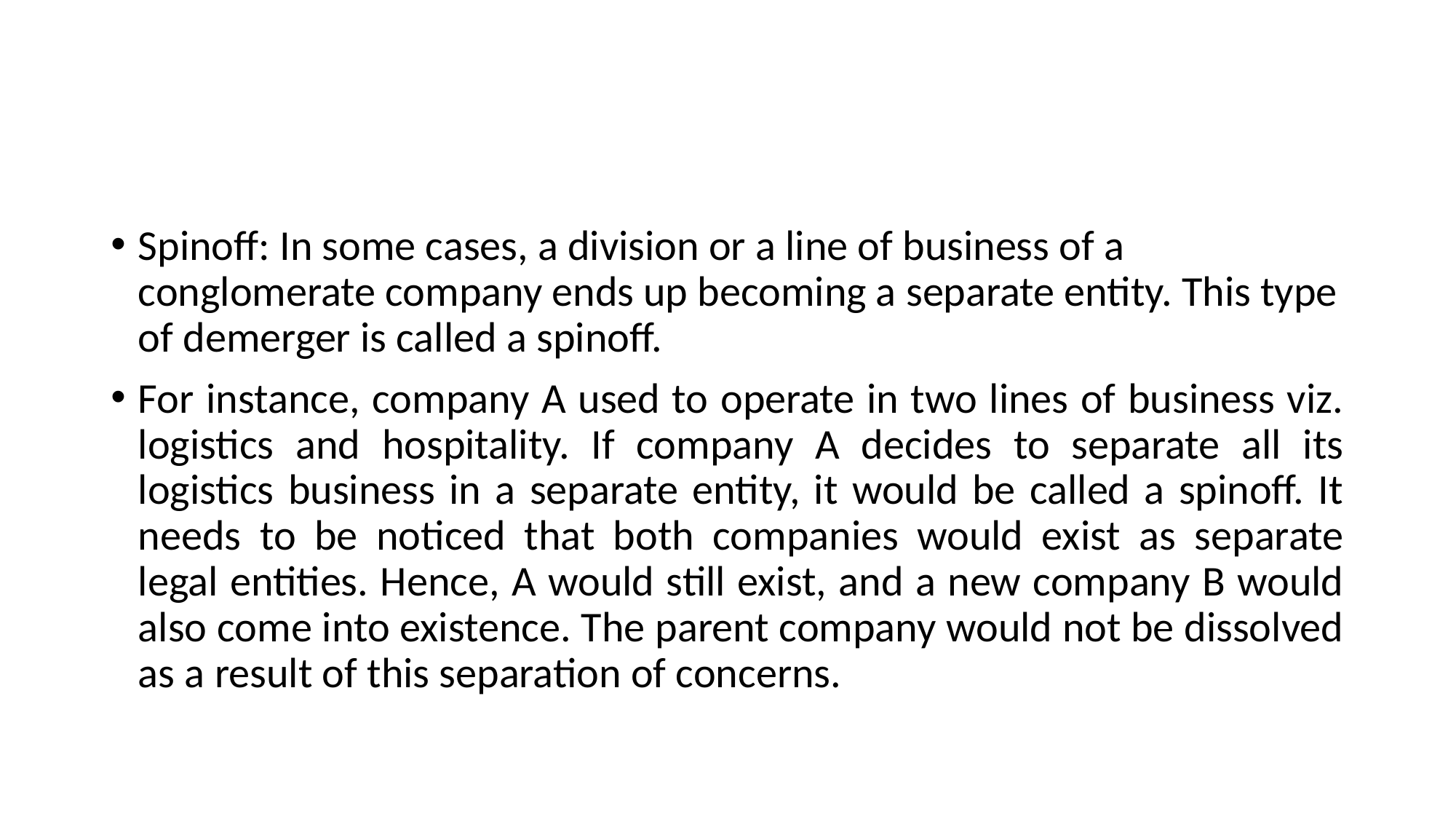

#
Spinoff: In some cases, a division or a line of business of a conglomerate company ends up becoming a separate entity. This type of demerger is called a spinoff.
For instance, company A used to operate in two lines of business viz. logistics and hospitality. If company A decides to separate all its logistics business in a separate entity, it would be called a spinoff. It needs to be noticed that both companies would exist as separate legal entities. Hence, A would still exist, and a new company B would also come into existence. The parent company would not be dissolved as a result of this separation of concerns.